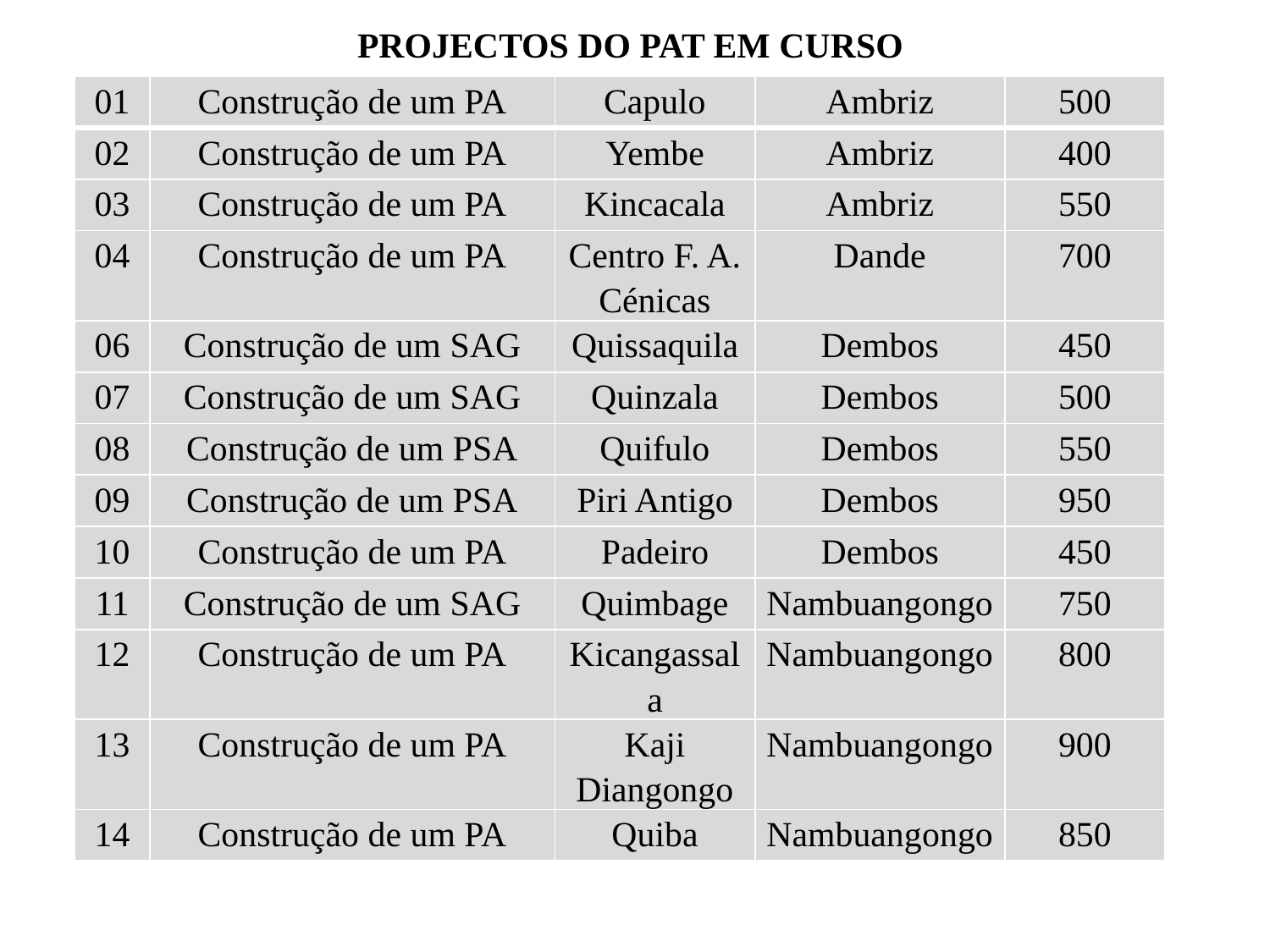

PROJECTOS DO PAT EM CURSO
| 01 | Construção de um PA | Capulo | Ambriz | 500 |
| --- | --- | --- | --- | --- |
| 02 | Construção de um PA | Yembe | Ambriz | 400 |
| 03 | Construção de um PA | Kincacala | Ambriz | 550 |
| 04 | Construção de um PA | Centro F. A. Cénicas | Dande | 700 |
| 06 | Construção de um SAG | Quissaquila | Dembos | 450 |
| 07 | Construção de um SAG | Quinzala | Dembos | 500 |
| 08 | Construção de um PSA | Quifulo | Dembos | 550 |
| 09 | Construção de um PSA | Piri Antigo | Dembos | 950 |
| 10 | Construção de um PA | Padeiro | Dembos | 450 |
| 11 | Construção de um SAG | Quimbage | Nambuangongo | 750 |
| 12 | Construção de um PA | Kicangassala | Nambuangongo | 800 |
| 13 | Construção de um PA | Kaji Diangongo | Nambuangongo | 900 |
| 14 | Construção de um PA | Quiba | Nambuangongo | 850 |